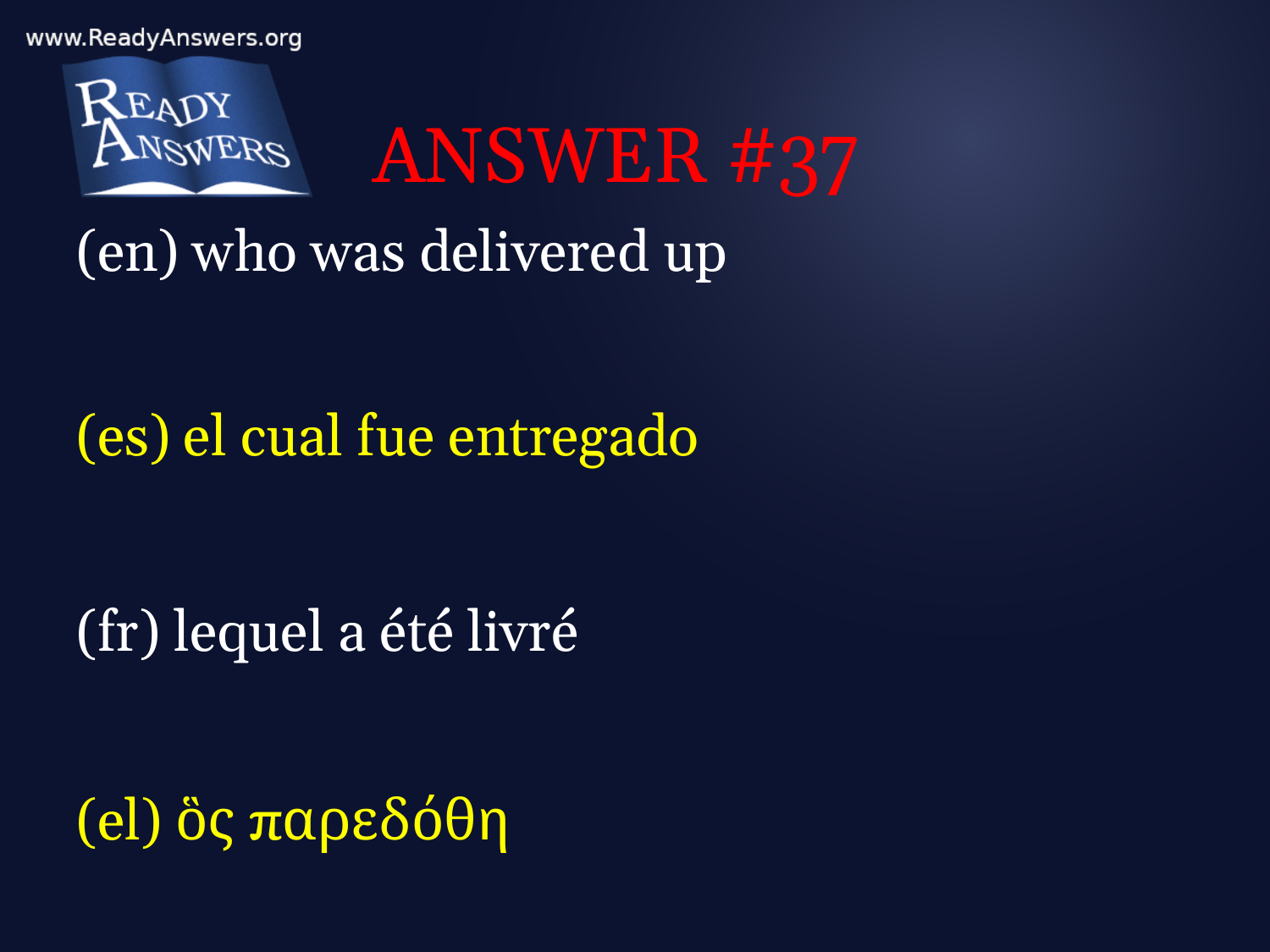

# ANSWER #37
(en) who was delivered up
(es) el cual fue entregado
(fr) lequel a été livré
(el) ὃς παρεδόθη